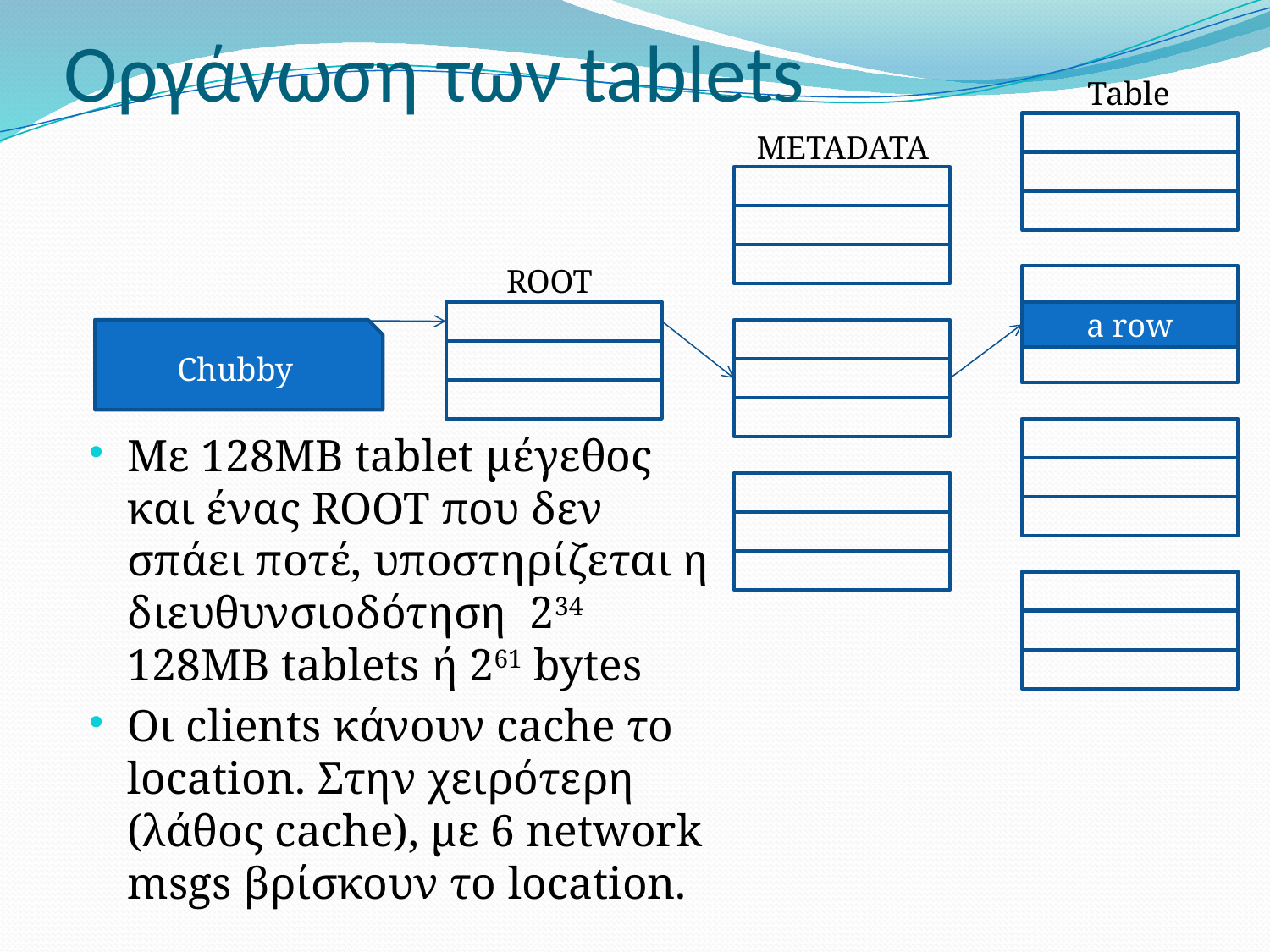

# Οργάνωση των tablets
Table

METADATA

ROOT

A row

a row
Chubby

Με 128MB tablet μέγεθος και ένας ROOT που δεν σπάει ποτέ, υποστηρίζεται η διευθυνσιοδότηση  234 128MB tablets ή 261 bytes
Οι clients κάνουν cache το location. Στην χειρότερη (λάθος cache), με 6 network msgs βρίσκουν το location.